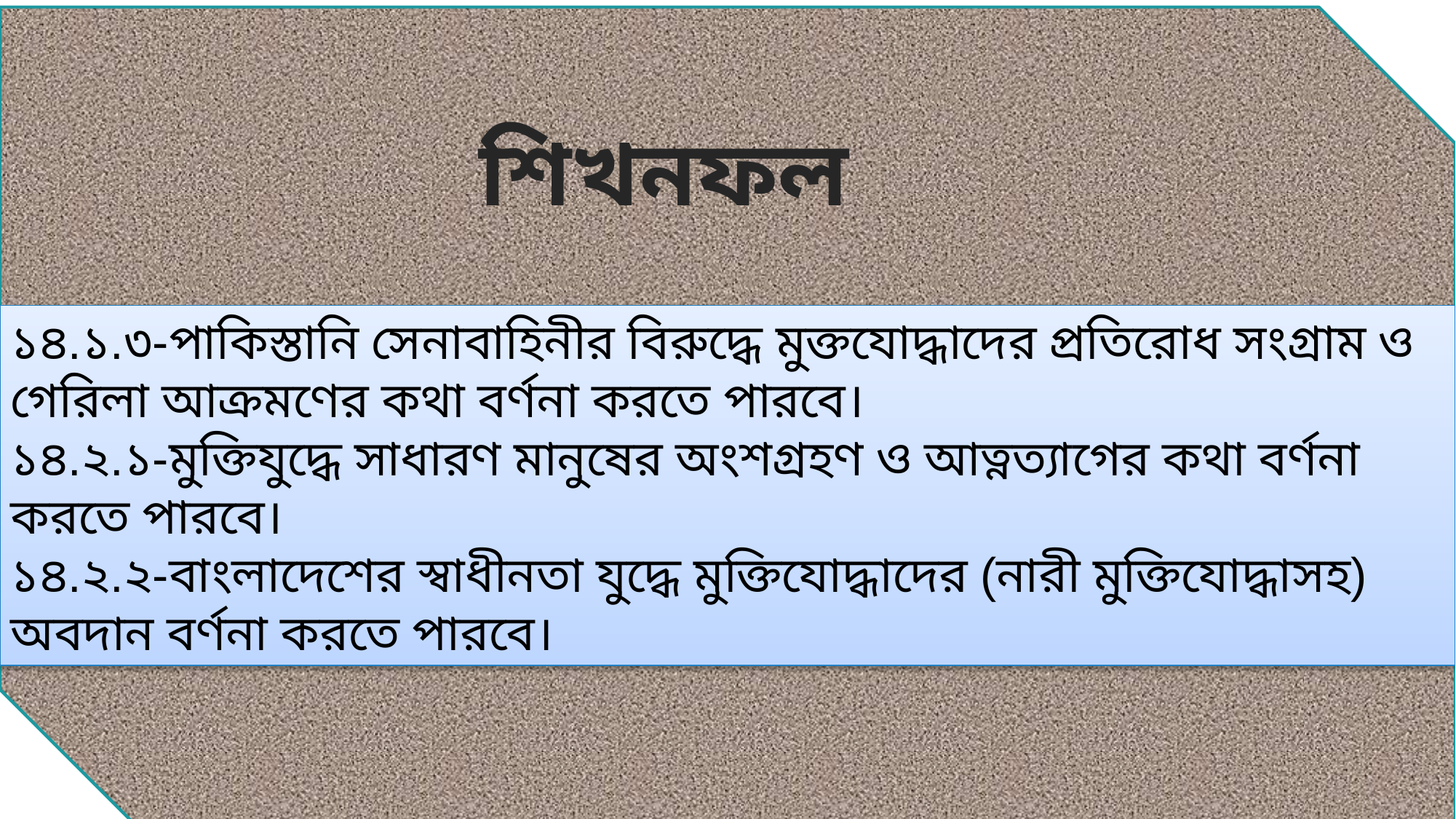

শিখনফল
১৪.১.৩-পাকিস্তানি সেনাবাহিনীর বিরুদ্ধে মুক্তযোদ্ধাদের প্রতিরোধ সংগ্রাম ও গেরিলা আক্রমণের কথা বর্ণনা করতে পারবে।
১৪.২.১-মুক্তিযুদ্ধে সাধারণ মানুষের অংশগ্রহণ ও আত্নত্যাগের কথা বর্ণনা করতে পারবে।
১৪.২.২-বাংলাদেশের স্বাধীনতা যুদ্ধে মুক্তিযোদ্ধাদের (নারী মুক্তিযোদ্ধাসহ) অবদান বর্ণনা করতে পারবে।